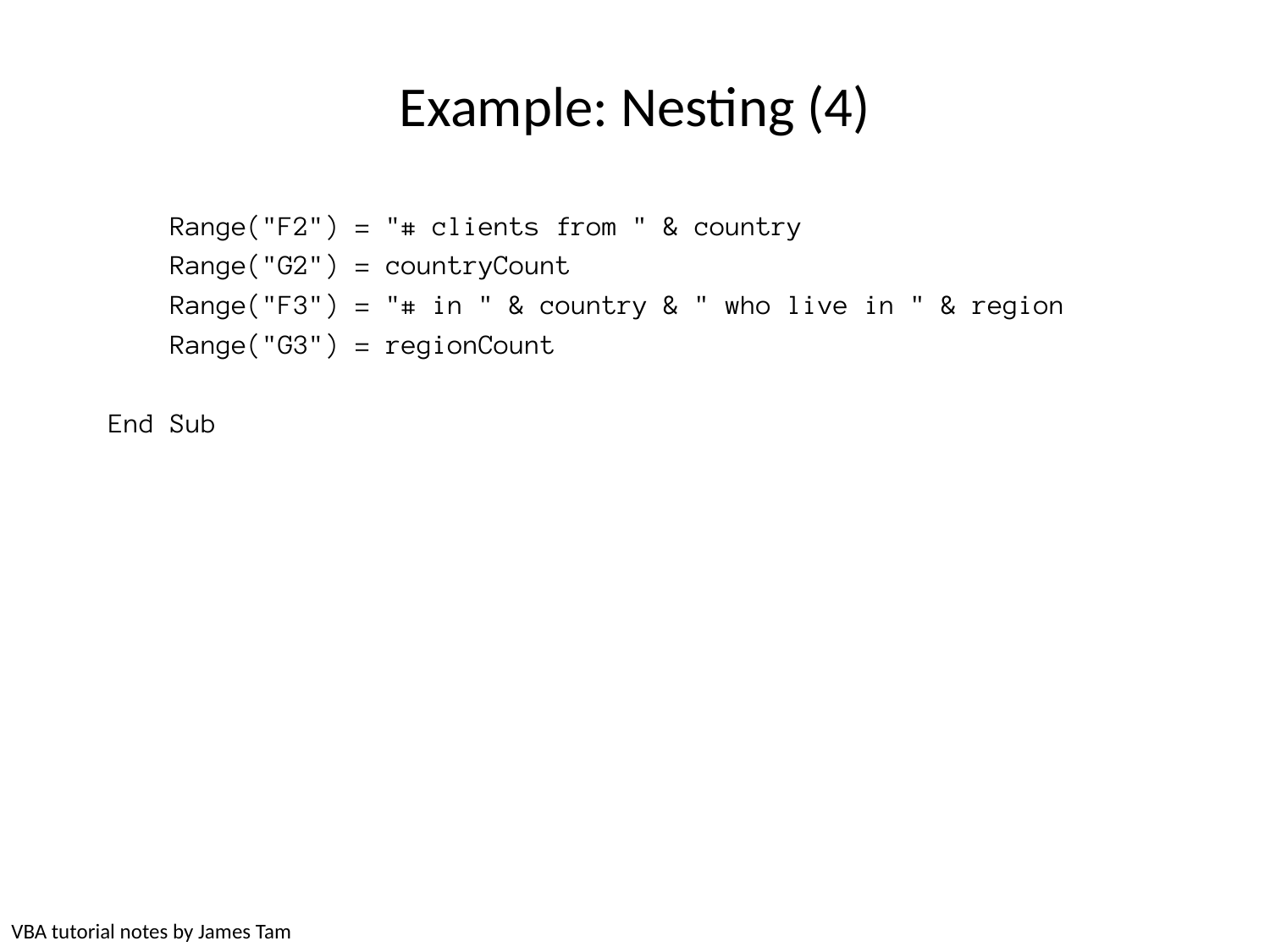

# Example: Nesting (4)
    Range("F2") = "# clients from " & country
    Range("G2") = countryCount
    Range("F3") = "# in " & country & " who live in " & region
    Range("G3") = regionCount

End Sub